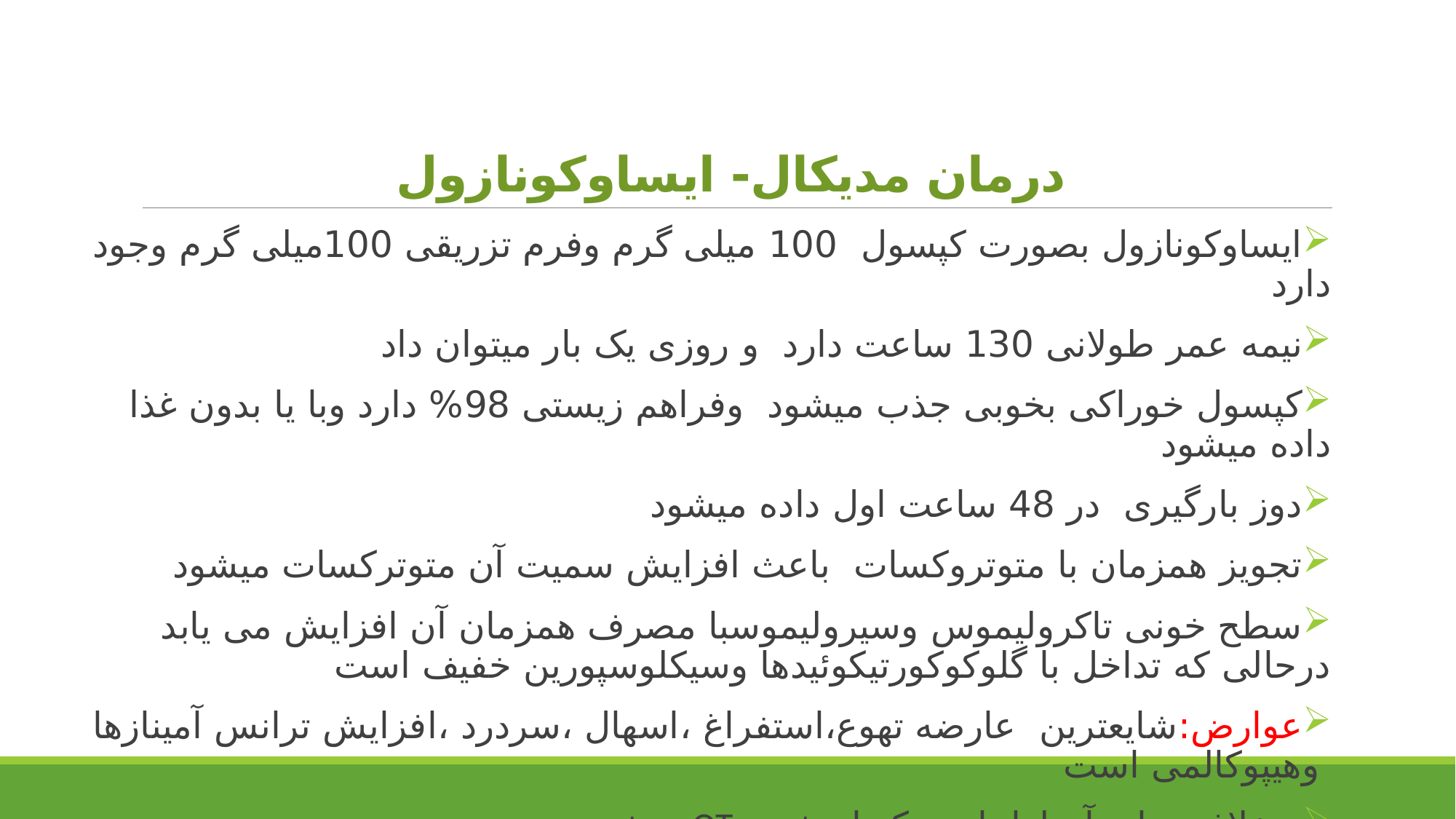

# درمان مدیکال- ایساوکونازول
ایساوکونازول بصورت کپسول  100 میلی گرم وفرم تزریقی 100میلی گرم وجود دارد
نیمه عمر طولانی 130 ساعت دارد  و روزی یک بار میتوان داد
کپسول خوراکی بخوبی جذب میشود  وفراهم زیستی 98% دارد وبا یا بدون غذا داده میشود
دوز بارگیری  در 48 ساعت اول داده میشود
تجویز همزمان با متوتروکسات  باعث افزایش سمیت آن متوترکسات میشود
سطح خونی تاکرولیموس وسیرولیموسبا مصرف همزمان آن افزایش می یابد درحالی که تداخل با گلوکوکورتیکوئیدها وسیکلوسپورین خفیف است
عوارض:شایعترین  عارضه تهوع،استفراغ ،اسهال ،سردرد ،افزایش ترانس آمینازها  وهیپوکالمی است
برخلاف سایر آزولها باعث کوتاه شدن QT میشود